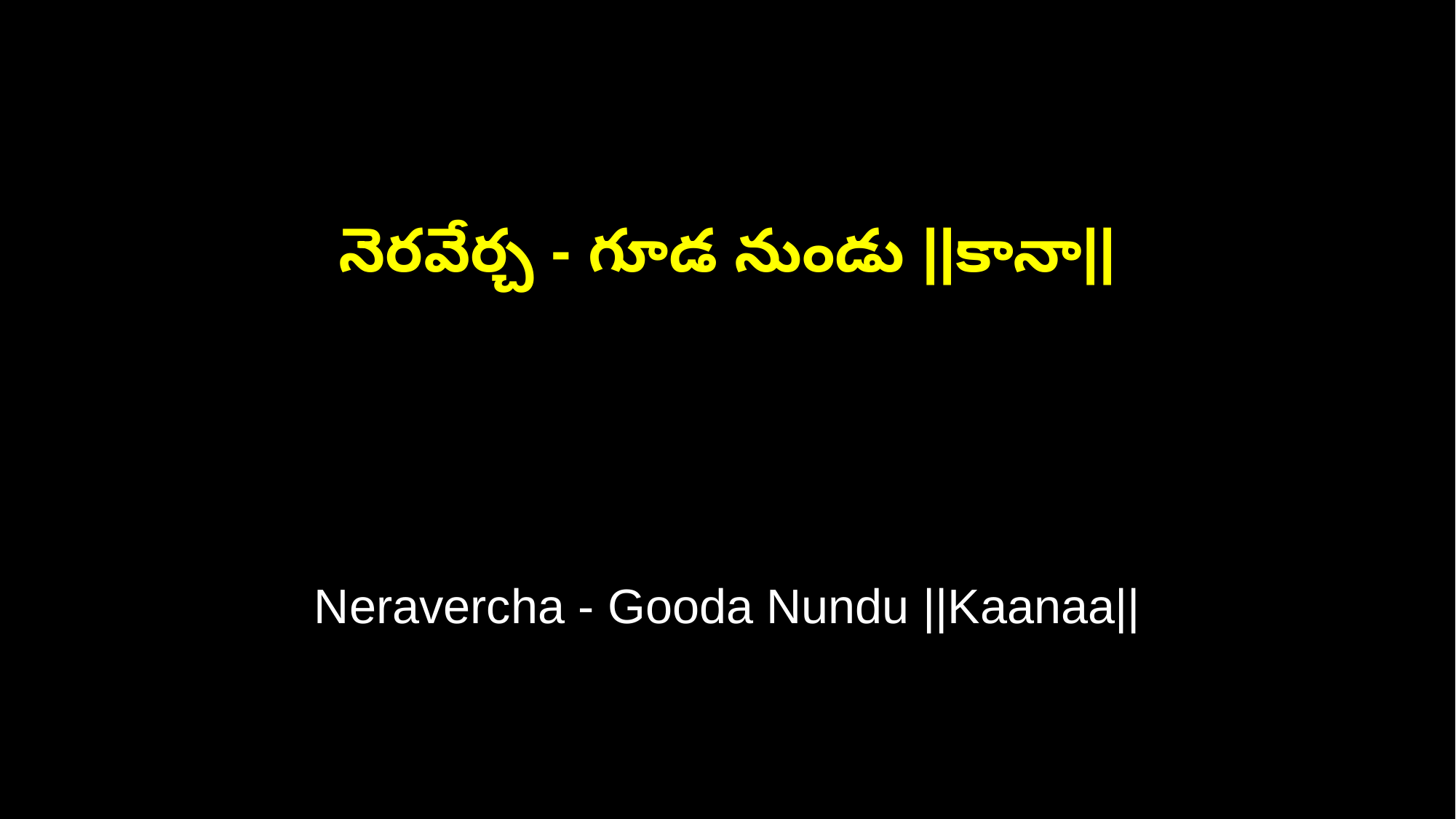

నెరవేర్చ - గూడ నుండు ||కానా||
Neravercha - Gooda Nundu ||Kaanaa||